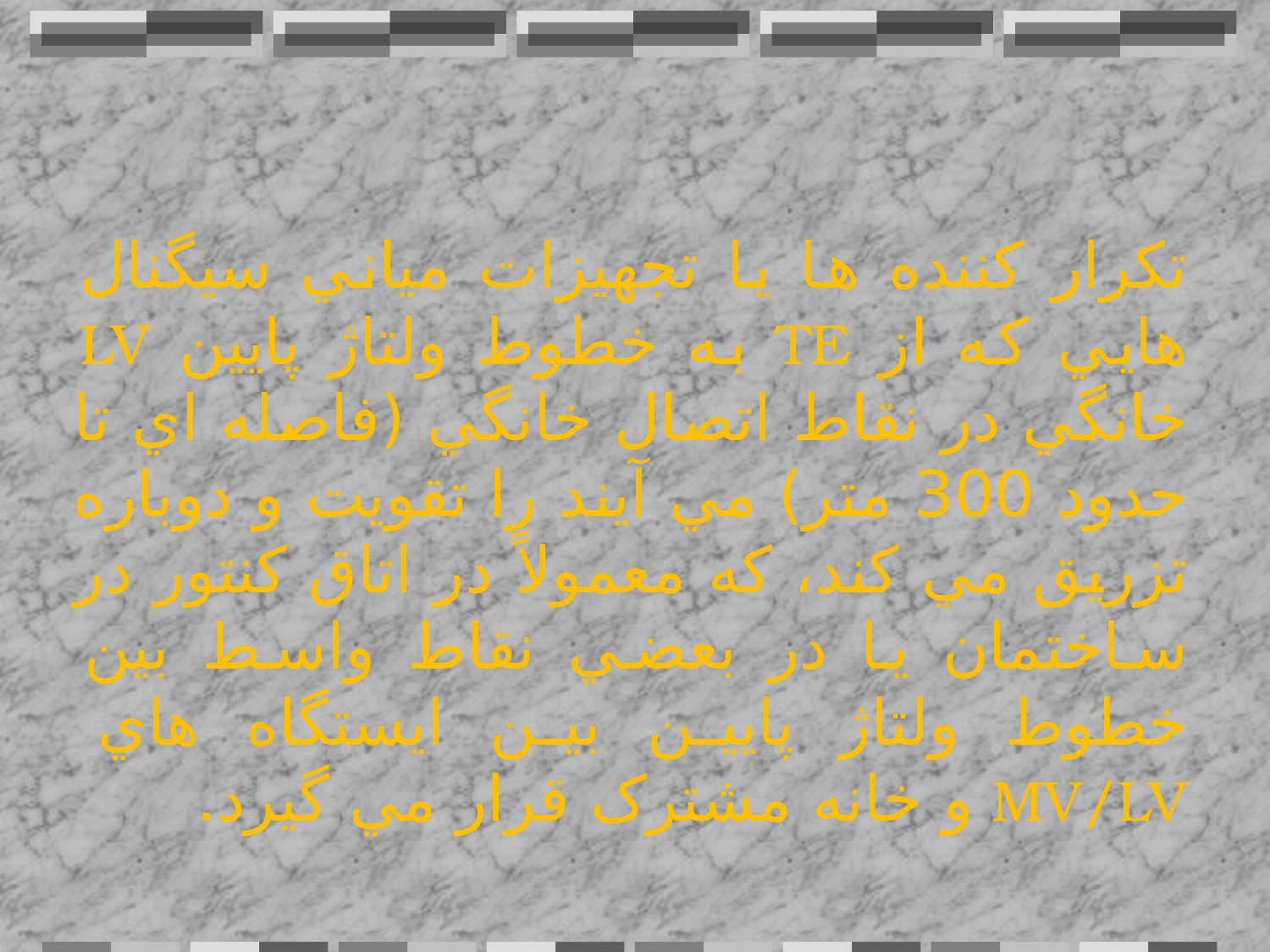

تکرار کننده ها يا تجهيزات مياني سيگنال هايي که از TE به خطوط ولتاژ پايين LV خانگي در نقاط اتصال خانگي (فاصله اي تا حدود 300 متر) مي آيند را تقويت و دوباره تزريق مي کند، که معمولاً در اتاق کنتور در ساختمان يا در بعضي نقاط واسط بين خطوط ولتاژ پايين بين ايستگاه هاي MV/LV و خانه مشترک قرار مي گيرد.